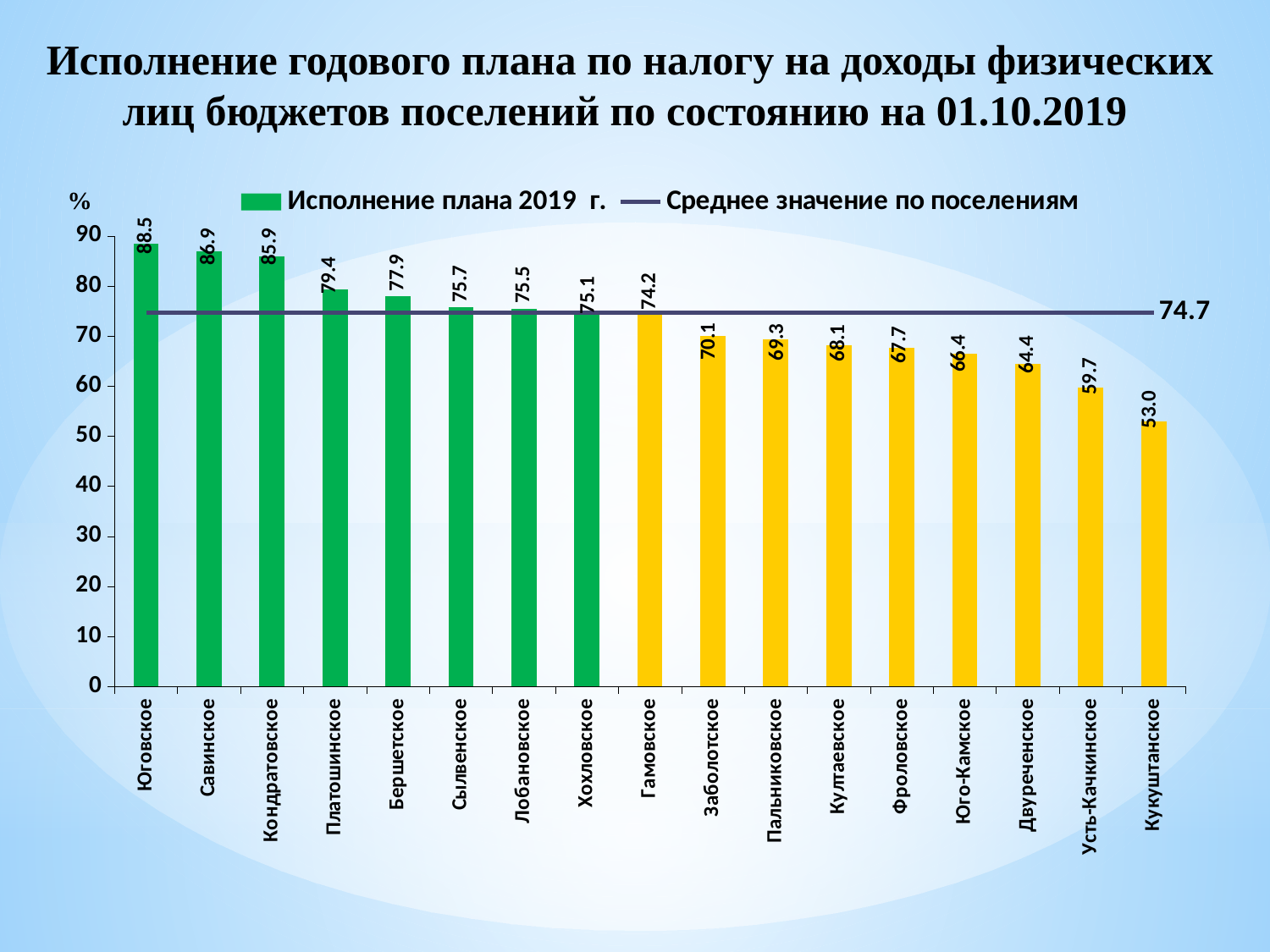

# Исполнение годового плана по налогу на доходы физических лиц бюджетов поселений по состоянию на 01.10.2019

### Chart

| Category | Исполнение плана 2019  г.  | Среднее значение по поселениям |
|---|---|---|
| Юговское | 88.5 | 74.7 |
| Савинское | 86.9 | 74.7 |
| Кондратовское | 85.9 | 74.7 |
| Платошинское | 79.4 | 74.7 |
| Бершетское | 77.9 | 74.7 |
| Сылвенское | 75.7 | 74.7 |
| Лобановское | 75.5 | 74.7 |
| Хохловское | 75.1 | 74.7 |
| Гамовское | 74.2 | 74.7 |
| Заболотское | 70.1 | 74.7 |
| Пальниковское | 69.3 | 74.7 |
| Култаевское | 68.1 | 74.7 |
| Фроловское | 67.7 | 74.7 |
| Юго-Камское | 66.4 | 74.7 |
| Двуреченское | 64.4 | 74.7 |
| Усть-Качкинское | 59.7 | 74.7 |
| Кукуштанское | 53.0 | 74.7 |
%